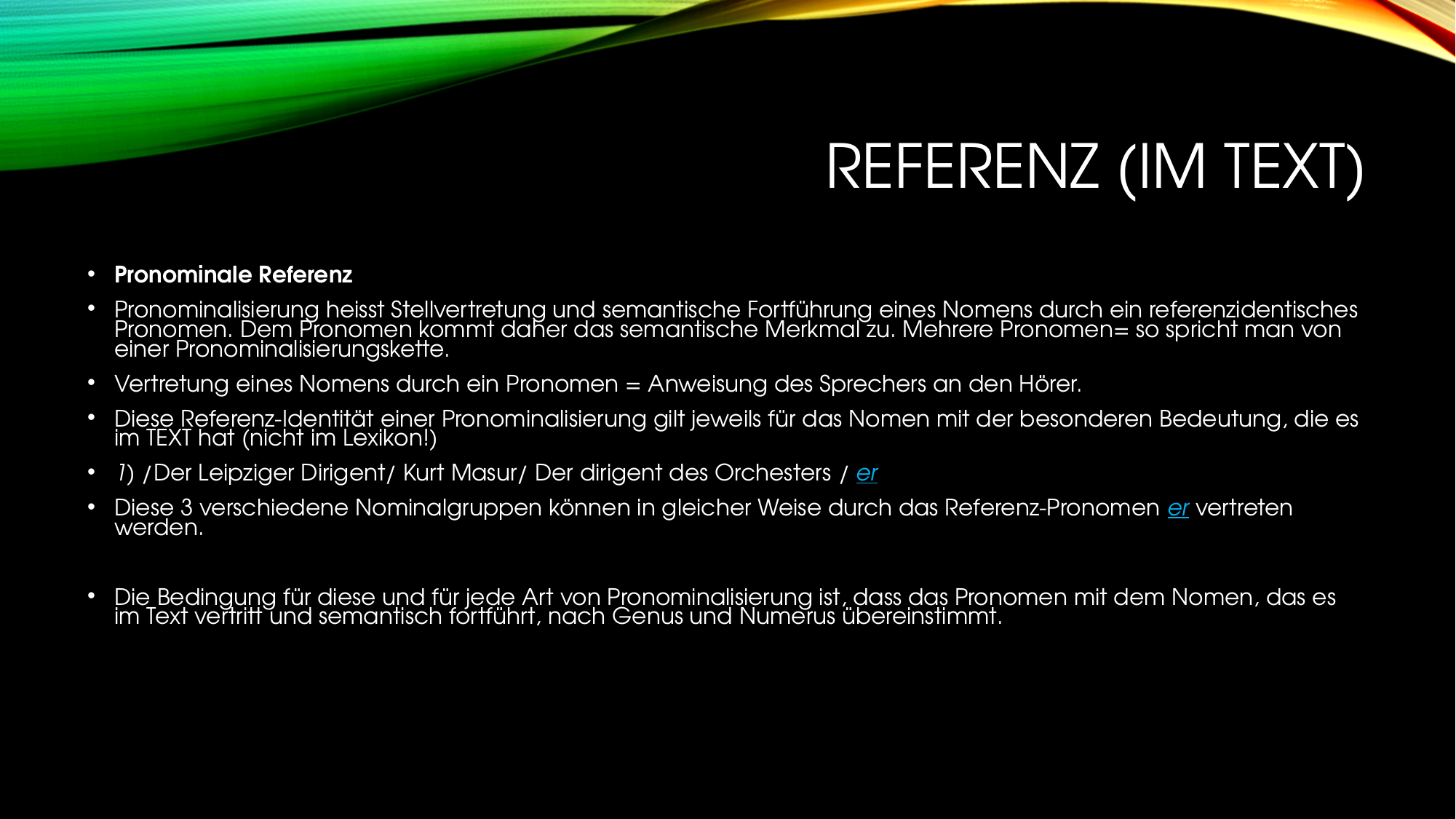

# Referenz (im Text)
Pronominale Referenz
Pronominalisierung heisst Stellvertretung und semantische Fortführung eines Nomens durch ein referenzidentisches Pronomen. Dem Pronomen kommt daher das semantische Merkmal zu. Mehrere Pronomen= so spricht man von einer Pronominalisierungskette.
Vertretung eines Nomens durch ein Pronomen = Anweisung des Sprechers an den Hörer.
Diese Referenz-Identität einer Pronominalisierung gilt jeweils für das Nomen mit der besonderen Bedeutung, die es im TEXT hat (nicht im Lexikon!)
1) /Der Leipziger Dirigent/ Kurt Masur/ Der dirigent des Orchesters / er
Diese 3 verschiedene Nominalgruppen können in gleicher Weise durch das Referenz-Pronomen er vertreten werden.

Die Bedingung für diese und für jede Art von Pronominalisierung ist, dass das Pronomen mit dem Nomen, das es im Text vertritt und semantisch fortführt, nach Genus und Numerus übereinstimmt.